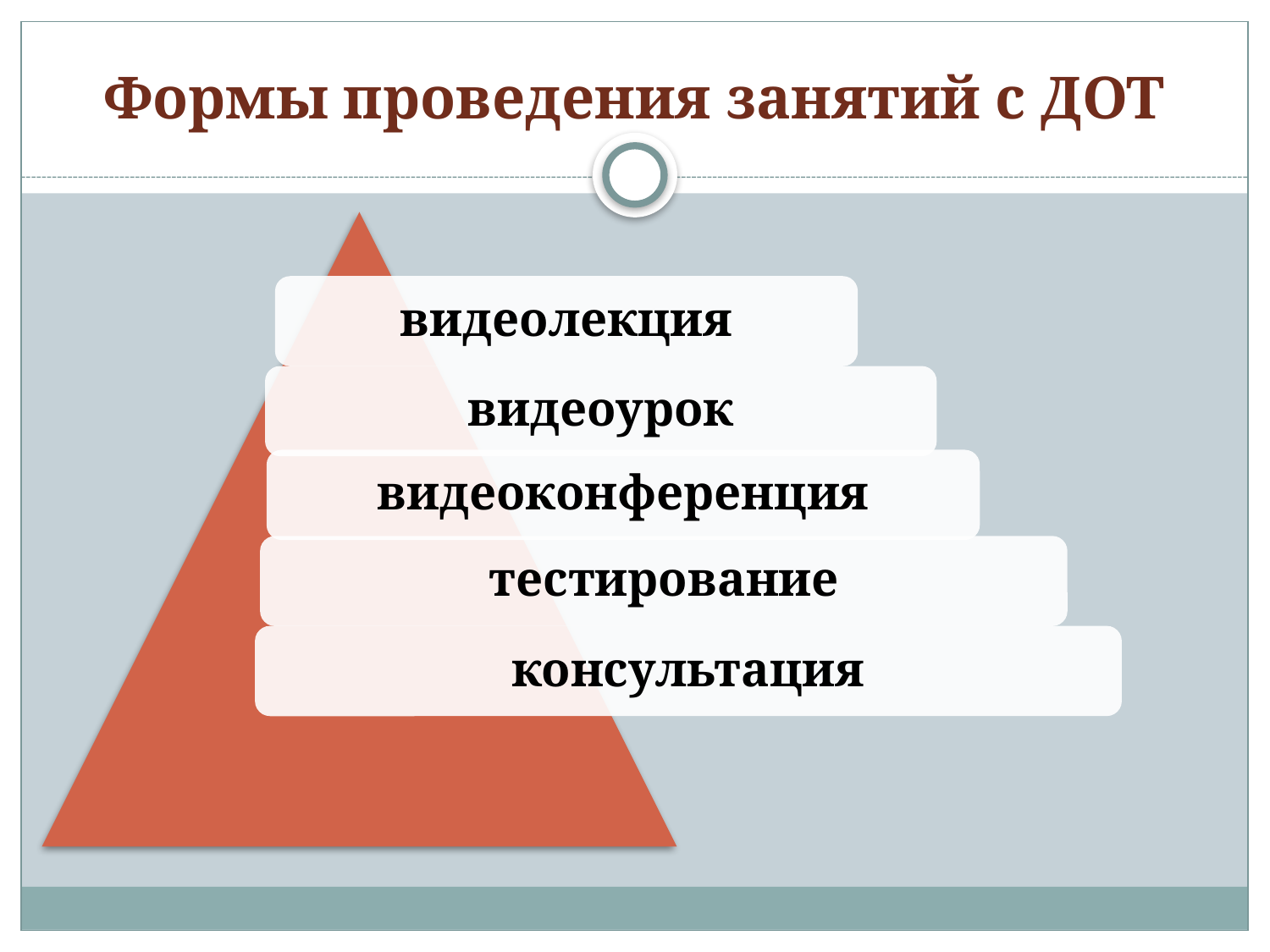

# Формы проведения занятий с ДОТ
видеолекция
видеоурок
видеоконференция
тестирование
консультация